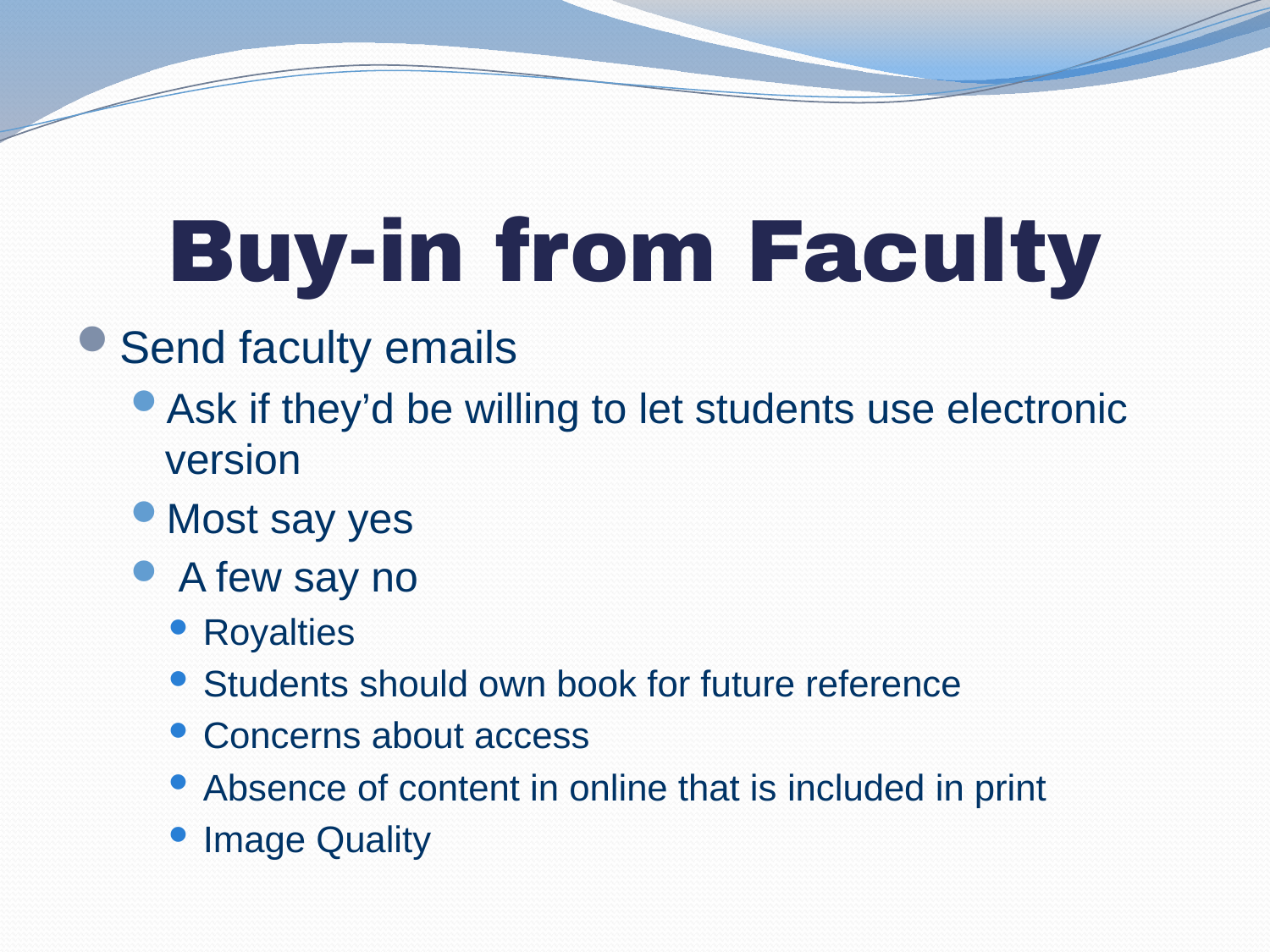

# Buy-in from Faculty
Send faculty emails
Ask if they’d be willing to let students use electronic version
Most say yes
 A few say no
Royalties
Students should own book for future reference
Concerns about access
Absence of content in online that is included in print
Image Quality